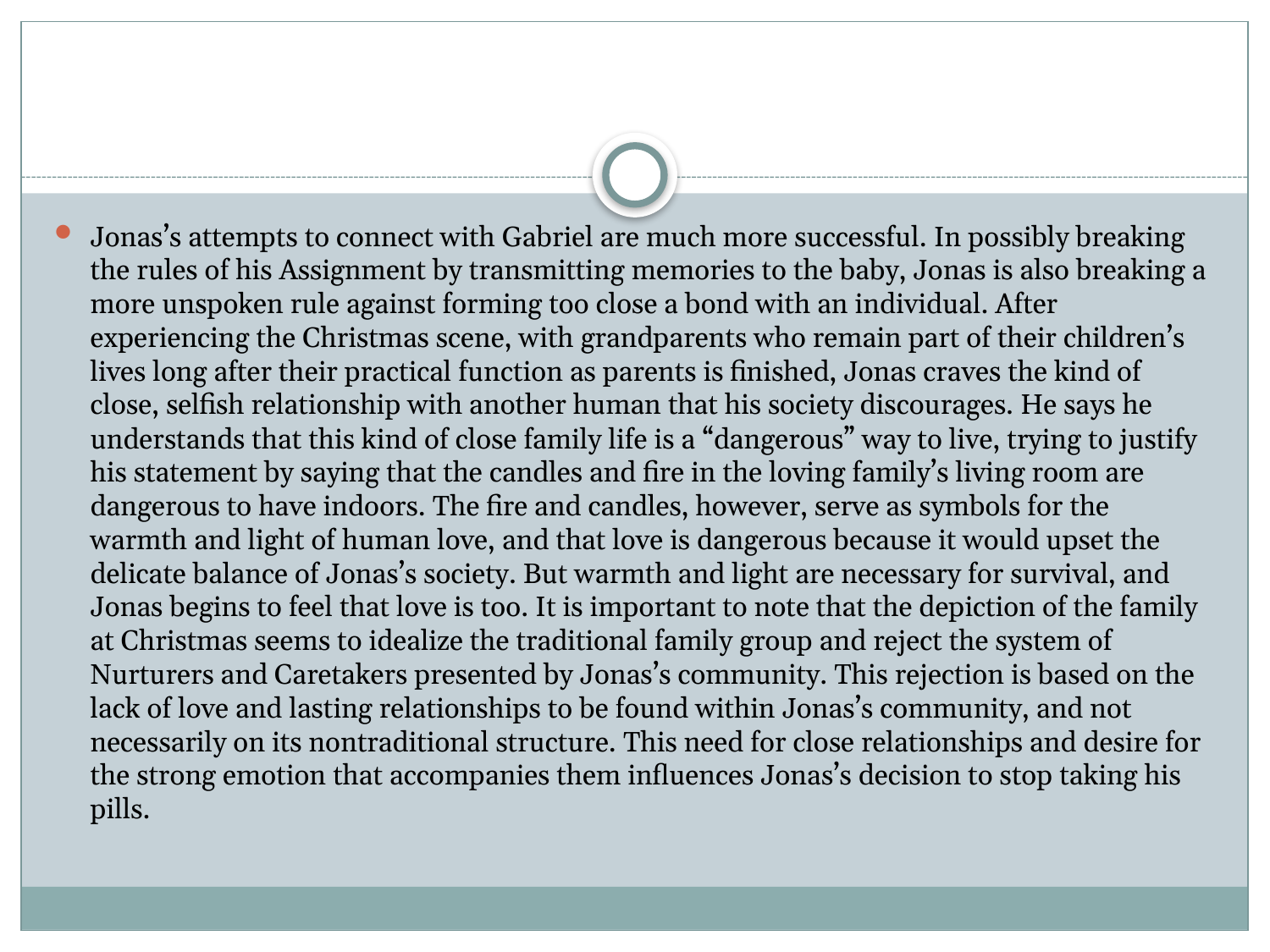

#
Jonas’s attempts to connect with Gabriel are much more successful. In possibly breaking the rules of his Assignment by transmitting memories to the baby, Jonas is also breaking a more unspoken rule against forming too close a bond with an individual. After experiencing the Christmas scene, with grandparents who remain part of their children’s lives long after their practical function as parents is finished, Jonas craves the kind of close, selfish relationship with another human that his society discourages. He says he understands that this kind of close family life is a “dangerous” way to live, trying to justify his statement by saying that the candles and fire in the loving family’s living room are dangerous to have indoors. The fire and candles, however, serve as symbols for the warmth and light of human love, and that love is dangerous because it would upset the delicate balance of Jonas’s society. But warmth and light are necessary for survival, and Jonas begins to feel that love is too. It is important to note that the depiction of the family at Christmas seems to idealize the traditional family group and reject the system of Nurturers and Caretakers presented by Jonas’s community. This rejection is based on the lack of love and lasting relationships to be found within Jonas’s community, and not necessarily on its nontraditional structure. This need for close relationships and desire for the strong emotion that accompanies them influences Jonas’s decision to stop taking his pills.